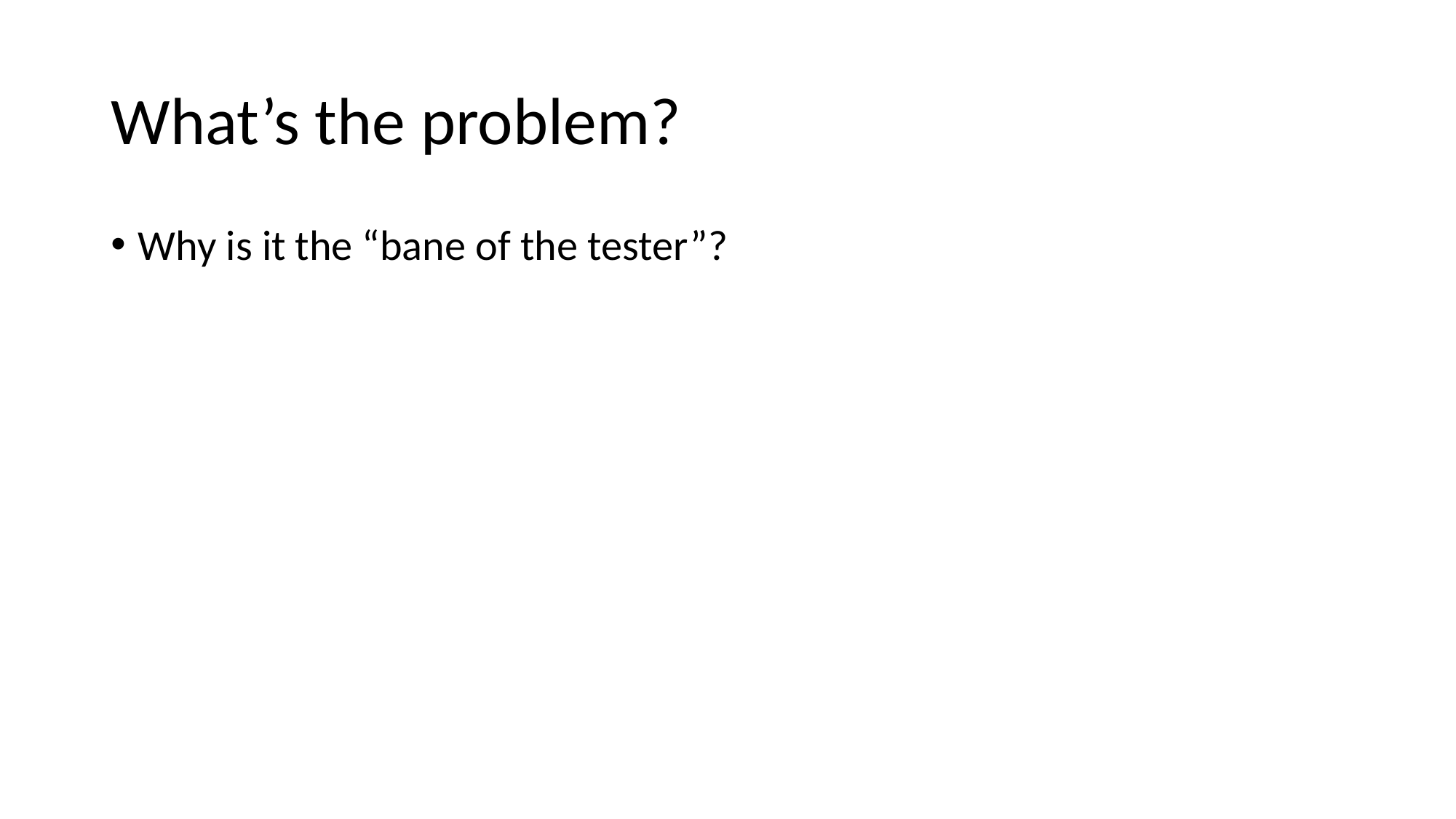

# What’s the problem?
Why is it the “bane of the tester”?